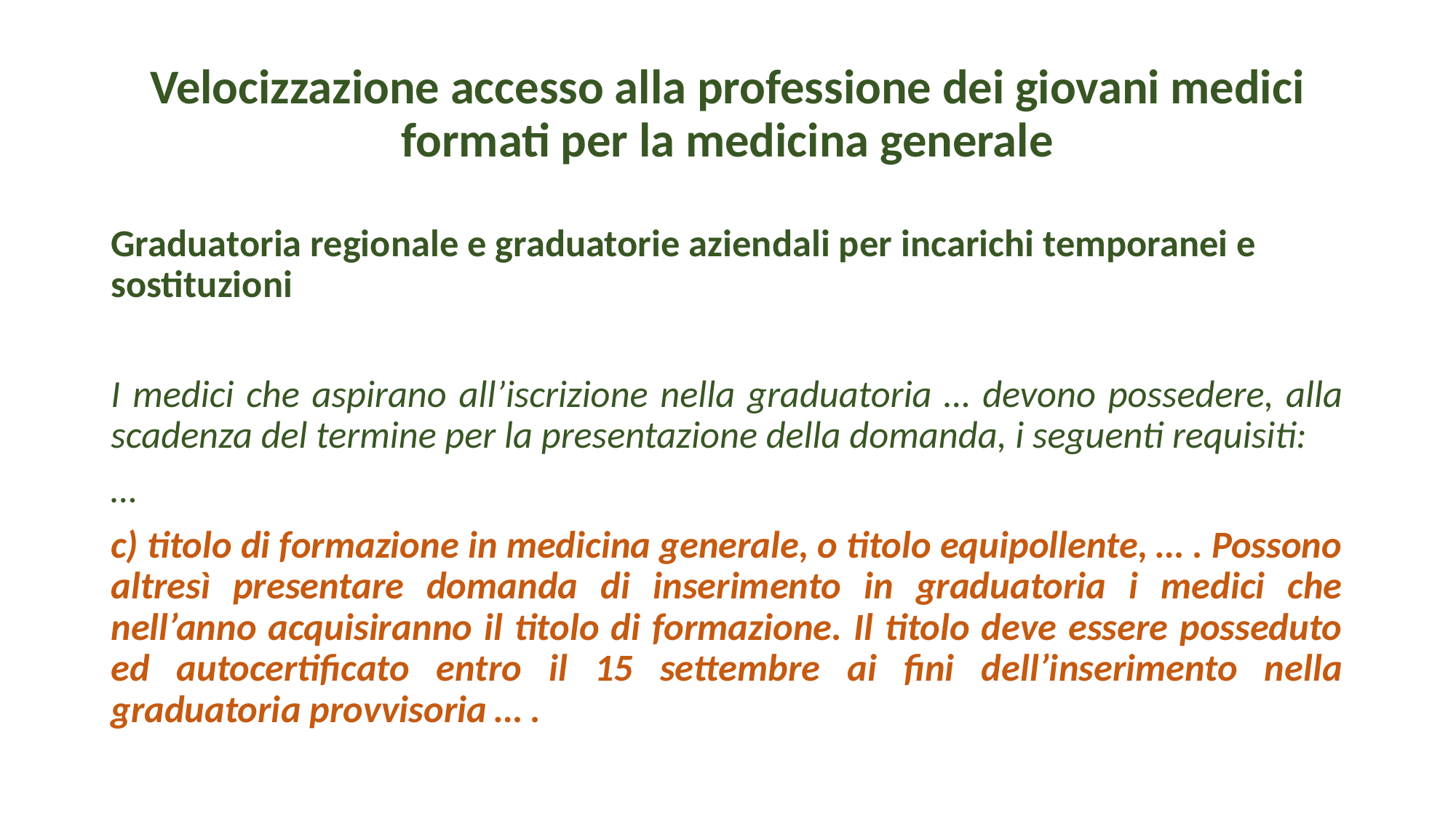

# Velocizzazione accesso alla professione dei giovani medici formati per la medicina generale
Graduatoria regionale e graduatorie aziendali per incarichi temporanei e sostituzioni

I medici che aspirano all’iscrizione nella graduatoria … devono possedere, alla scadenza del termine per la presentazione della domanda, i seguenti requisiti:
…
c) titolo di formazione in medicina generale, o titolo equipollente, … . Possono altresì presentare domanda di inserimento in graduatoria i medici che nell’anno acquisiranno il titolo di formazione. Il titolo deve essere posseduto ed autocertificato entro il 15 settembre ai fini dell’inserimento nella graduatoria provvisoria … .